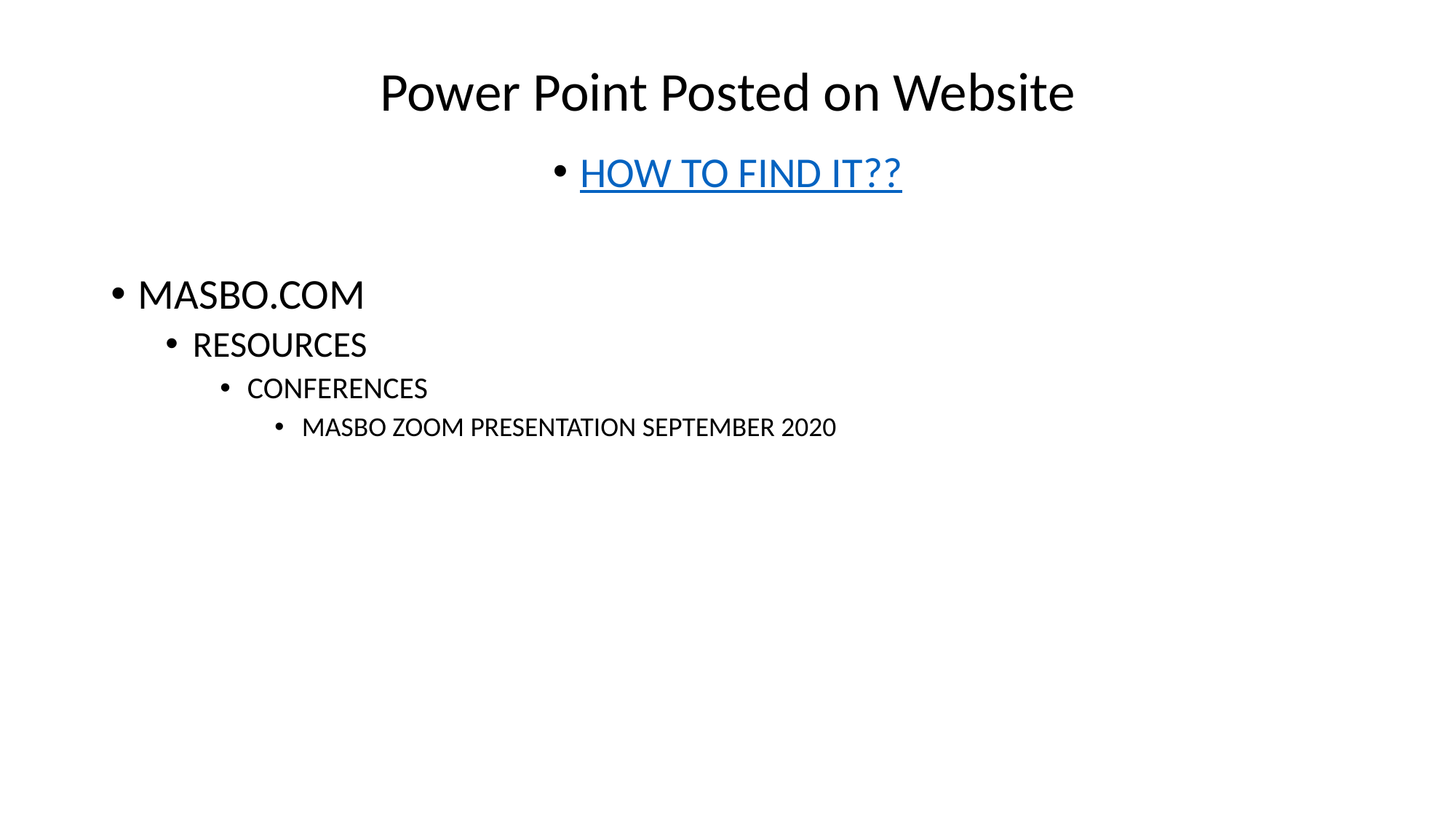

# Power Point Posted on Website
HOW TO FIND IT??

MASBO.COM
RESOURCES
CONFERENCES
MASBO ZOOM PRESENTATION SEPTEMBER 2020